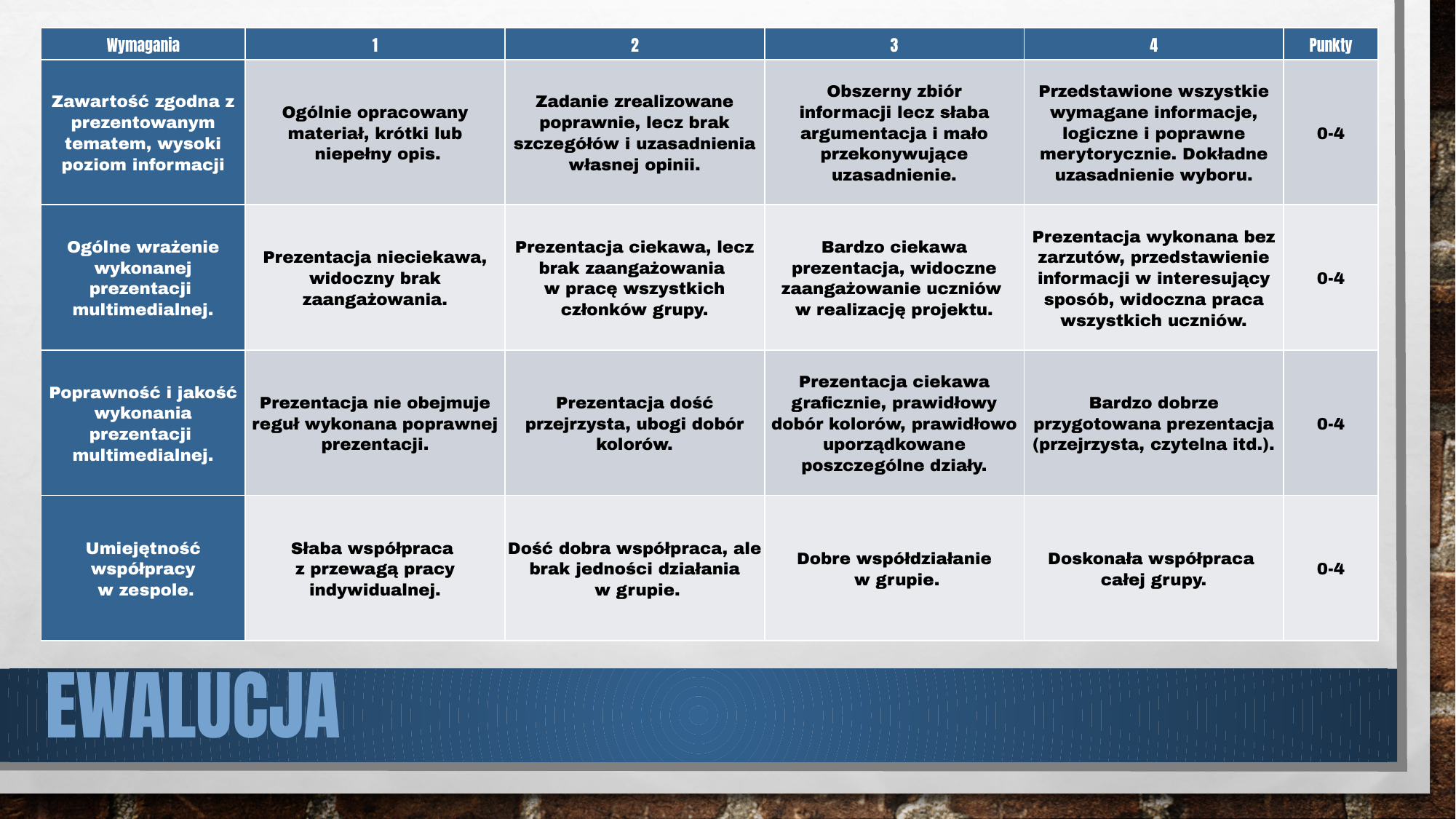

| Wymagania | 1 | 2 | 3 | 4 | Punkty |
| --- | --- | --- | --- | --- | --- |
| Zawartość zgodna z prezentowanym tematem, wysoki poziom informacji | Ogólnie opracowany materiał, krótki lub niepełny opis. | Zadanie zrealizowane poprawnie, lecz brak szczegółów i uzasadnienia własnej opinii. | Obszerny zbiór informacji lecz słaba argumentacja i mało przekonywujące uzasadnienie. | Przedstawione wszystkie wymagane informacje, logiczne i poprawne merytorycznie. Dokładne uzasadnienie wyboru. | 0-4 |
| Ogólne wrażenie wykonanej prezentacji  multimedialnej. | Prezentacja nieciekawa, widoczny brak zaangażowania. | Prezentacja ciekawa, lecz brak zaangażowania w pracę wszystkich członków grupy. | Bardzo ciekawa prezentacja, widoczne zaangażowanie uczniów w realizację projektu. | Prezentacja wykonana bez zarzutów, przedstawienie informacji w interesujący sposób, widoczna praca wszystkich uczniów. | 0-4 |
| Poprawność i jakość wykonania prezentacji  multimedialnej. | Prezentacja nie obejmuje reguł wykonana poprawnej prezentacji. | Prezentacja dość przejrzysta, ubogi dobór kolorów. | Prezentacja ciekawa graficznie, prawidłowy dobór kolorów, prawidłowo uporządkowane poszczególne działy. | Bardzo dobrze przygotowana prezentacja (przejrzysta, czytelna itd.). | 0-4 |
| Umiejętność współpracy w zespole. | Słaba współpraca z przewagą pracy indywidualnej. | Dość dobra współpraca, ale brak jedności działania w grupie. | Dobre współdziałanie w grupie. | Doskonała współpraca całej grupy. | 0-4 |
# EWALUCJA